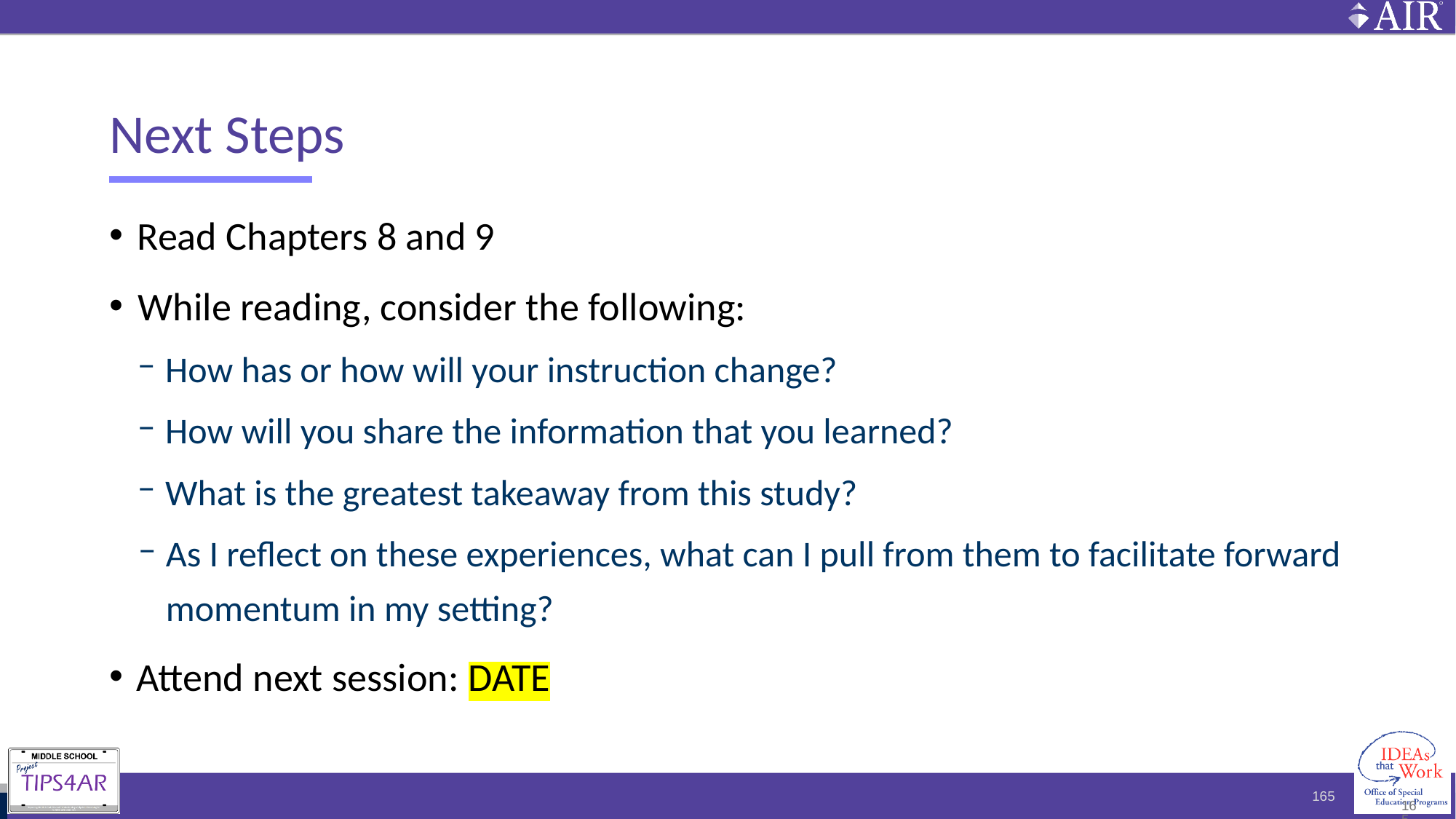

# Next Steps
Read Chapters 8 and 9
While reading, consider the following:
How has or how will your instruction change?
How will you share the information that you learned?
What is the greatest takeaway from this study?
As I reflect on these experiences, what can I pull from them to facilitate forward momentum in my setting?
Attend next session: DATE
165